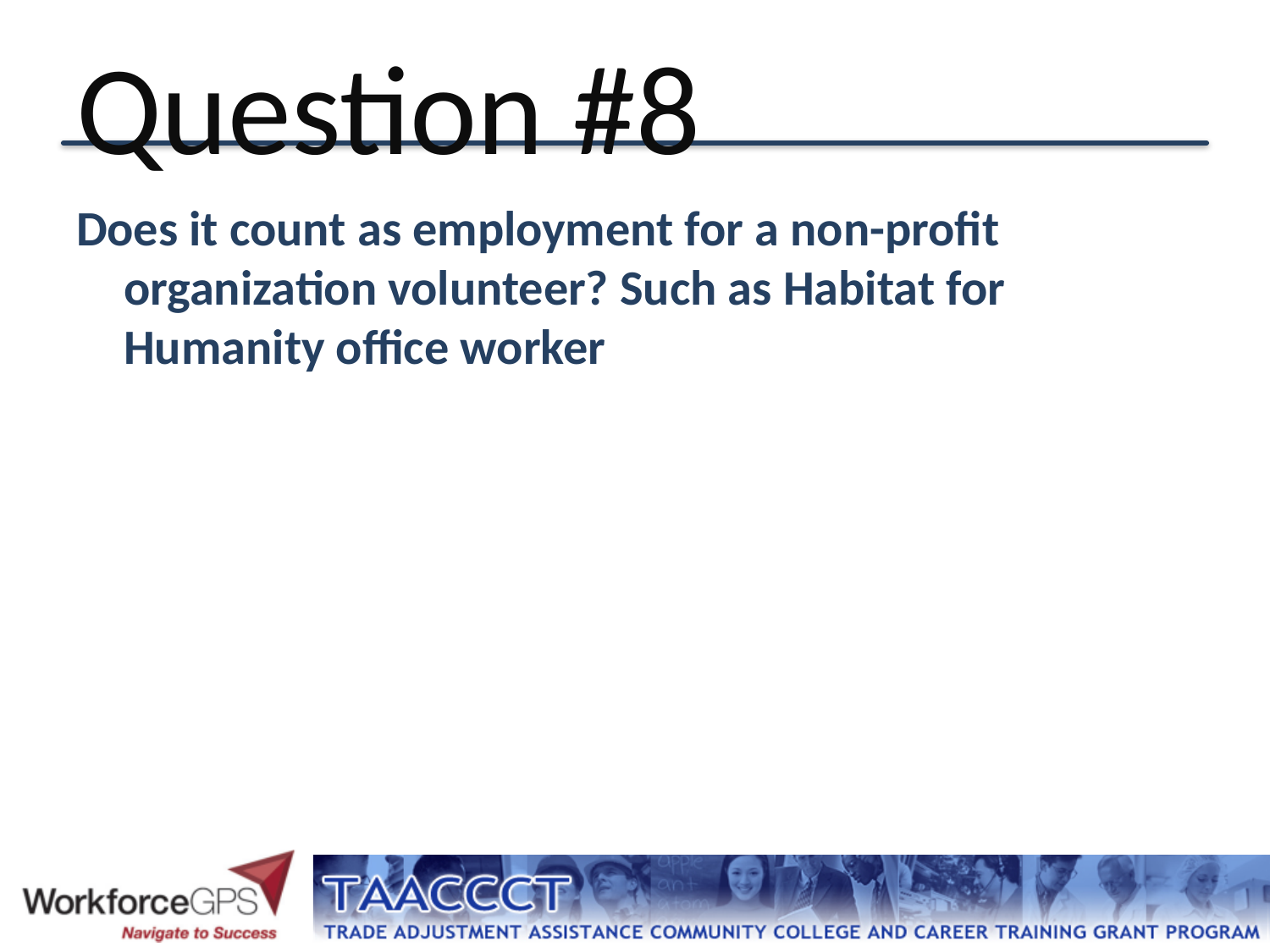

# Question #8
Does it count as employment for a non-profit organization volunteer? Such as Habitat for Humanity office worker